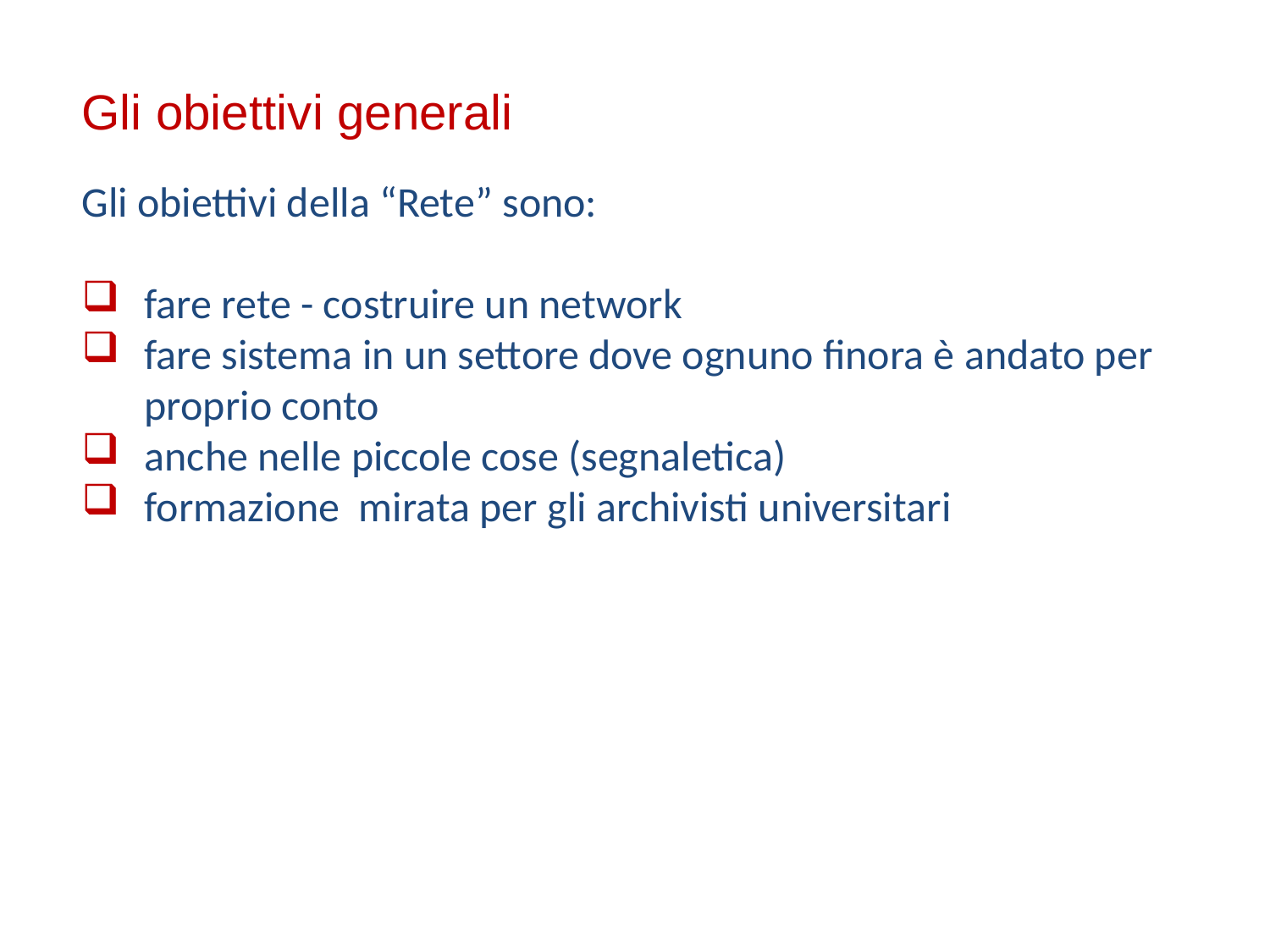

Gli obiettivi generali
Gli obiettivi della “Rete” sono:

fare rete - costruire un network
fare sistema in un settore dove ognuno finora è andato per proprio conto
anche nelle piccole cose (segnaletica)
formazione  mirata per gli archivisti universitari